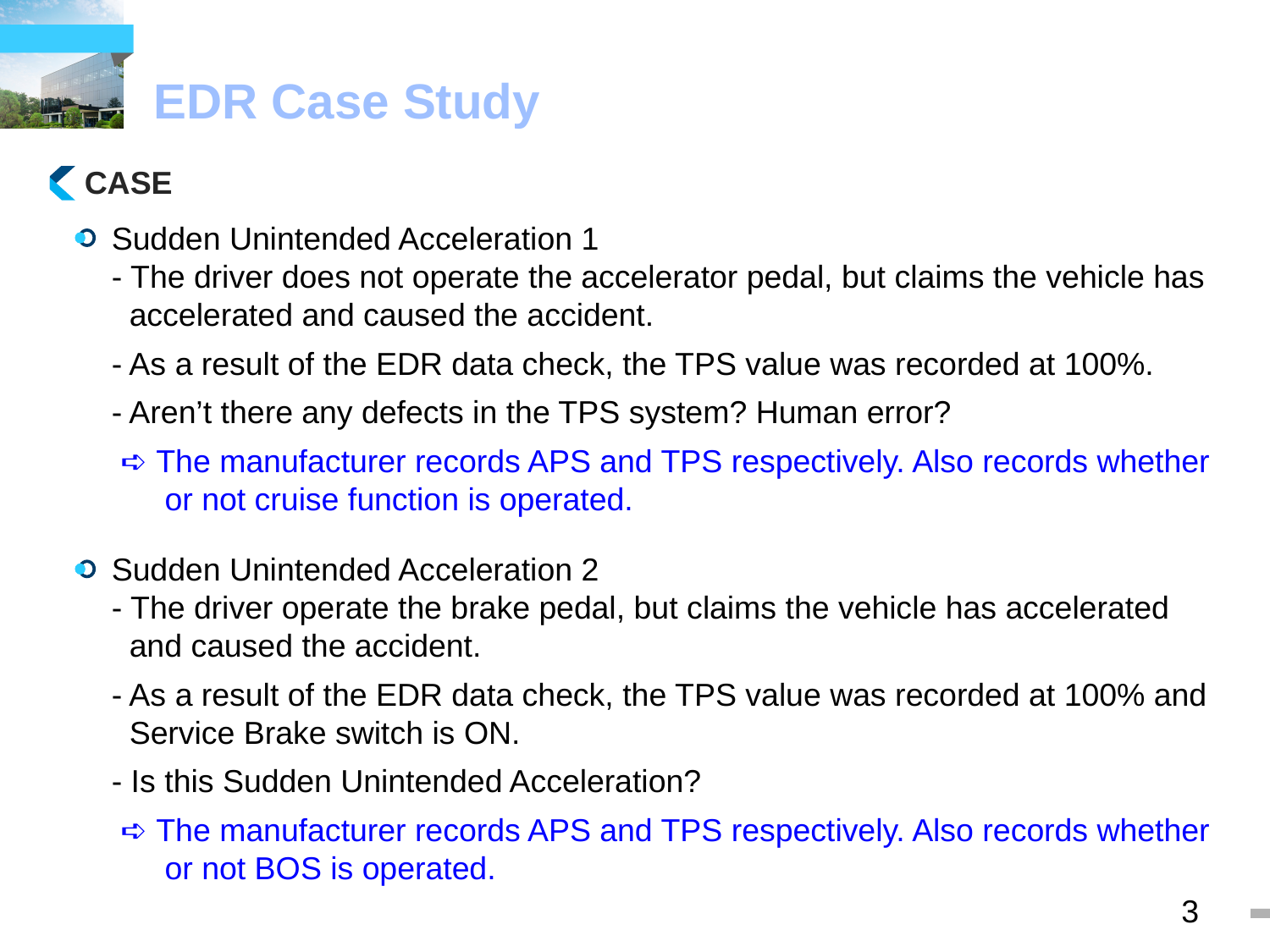

EDR Case Study
CASE

Sudden Unintended Acceleration 1
- The driver does not operate the accelerator pedal, but claims the vehicle has
  accelerated and caused the accident.
- As a result of the EDR data check, the TPS value was recorded at 100%.
- Aren’t there any defects in the TPS system? Human error?
 ➪ The manufacturer records APS and TPS respectively. Also records whether
      or not cruise function is operated.

Sudden Unintended Acceleration 2
- The driver operate the brake pedal, but claims the vehicle has accelerated
  and caused the accident.
- As a result of the EDR data check, the TPS value was recorded at 100% and
  Service Brake switch is ON.
- Is this Sudden Unintended Acceleration?
 ➪ The manufacturer records APS and TPS respectively. Also records whether
      or not BOS is operated.

3